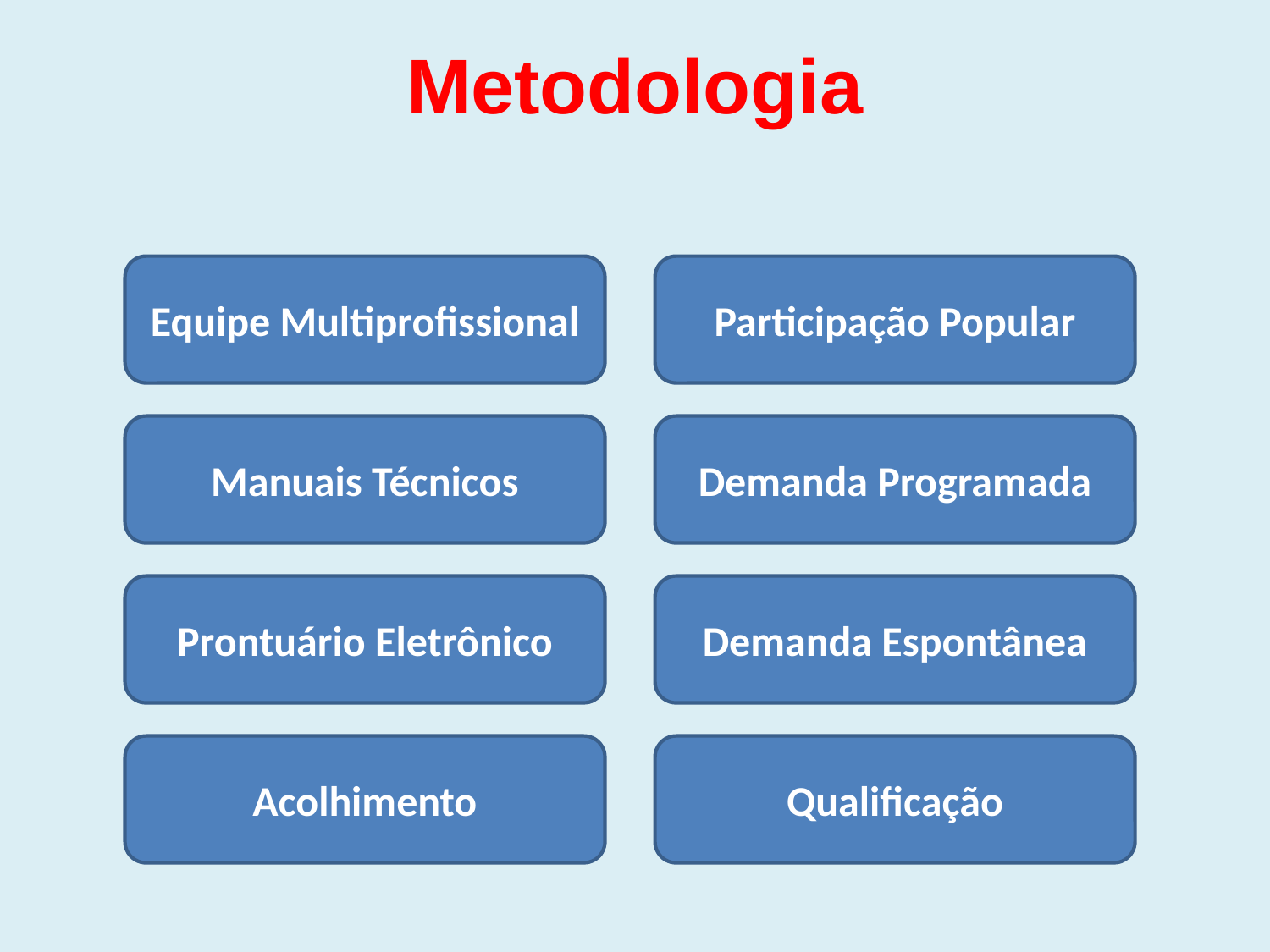

# Metodologia

Equipe Multiprofissional
Participação Popular
Manuais Técnicos
Demanda Programada
Prontuário Eletrônico
Demanda Espontânea
Acolhimento
Qualificação